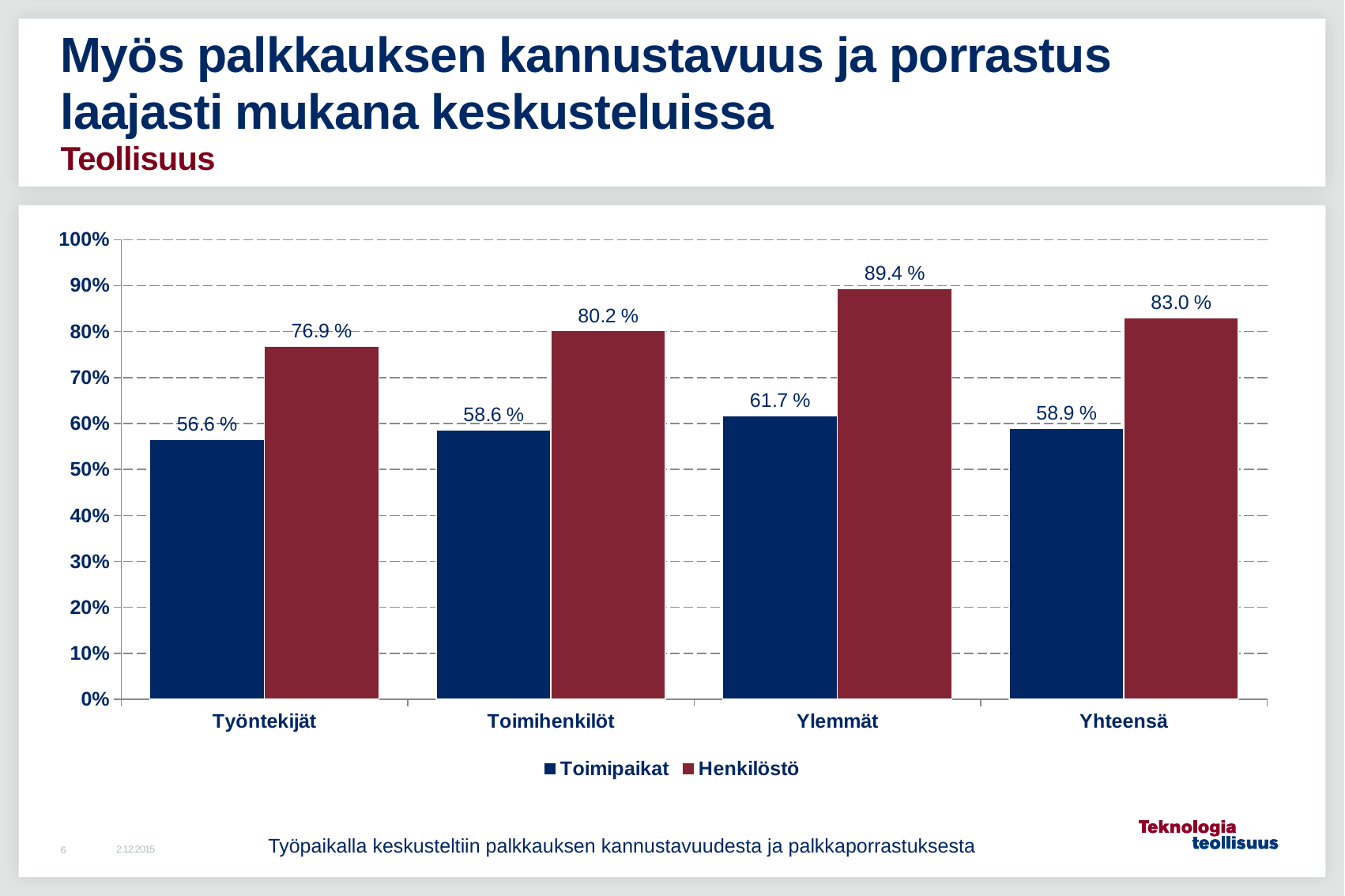

# Myös palkkauksen kannustavuus ja porrastus laajasti mukana keskusteluissa Teollisuus

### Chart

| Category | Toimipaikat | Henkilöstö |
|---|---|---|
| Työntekijät | 0.5659574468085107 | 0.7687038383529141 |
| Toimihenkilöt | 0.5864978902953587 | 0.8016102394715111 |
| Ylemmät | 0.616822429906542 | 0.8939399177239258 |
| Yhteensä | 0.5889212827988338 | 0.8295802057269948 |
Työpaikalla keskusteltiin palkkauksen kannustavuudesta ja palkkaporrastuksesta
2.12.2015
6